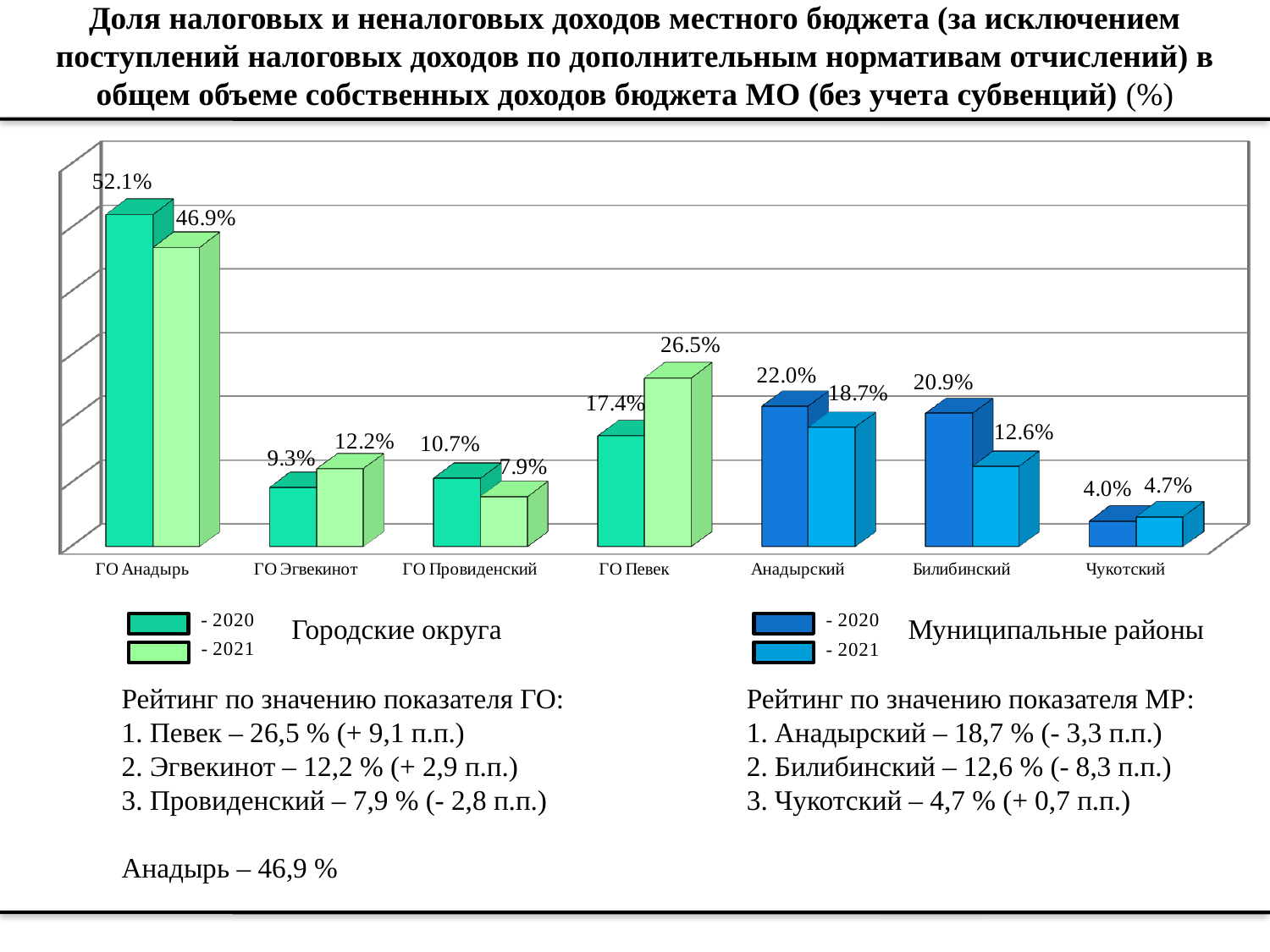

# Доля налоговых и неналоговых доходов местного бюджета (за исключением поступлений налоговых доходов по дополнительным нормативам отчислений) в общем объеме собственных доходов бюджета МО (без учета субвенций) (%)

[unsupported chart]

Городские округа
Муниципальные районы
Рейтинг по значению показателя ГО:
1. Певек – 26,5 % (+ 9,1 п.п.)
2. Эгвекинот – 12,2 % (+ 2,9 п.п.)
3. Провиденский – 7,9 % (- 2,8 п.п.)

Анадырь – 46,9 %
Рейтинг по значению показателя МР:
1. Анадырский – 18,7 % (- 3,3 п.п.)
2. Билибинский – 12,6 % (- 8,3 п.п.)
3. Чукотский – 4,7 % (+ 0,7 п.п.)